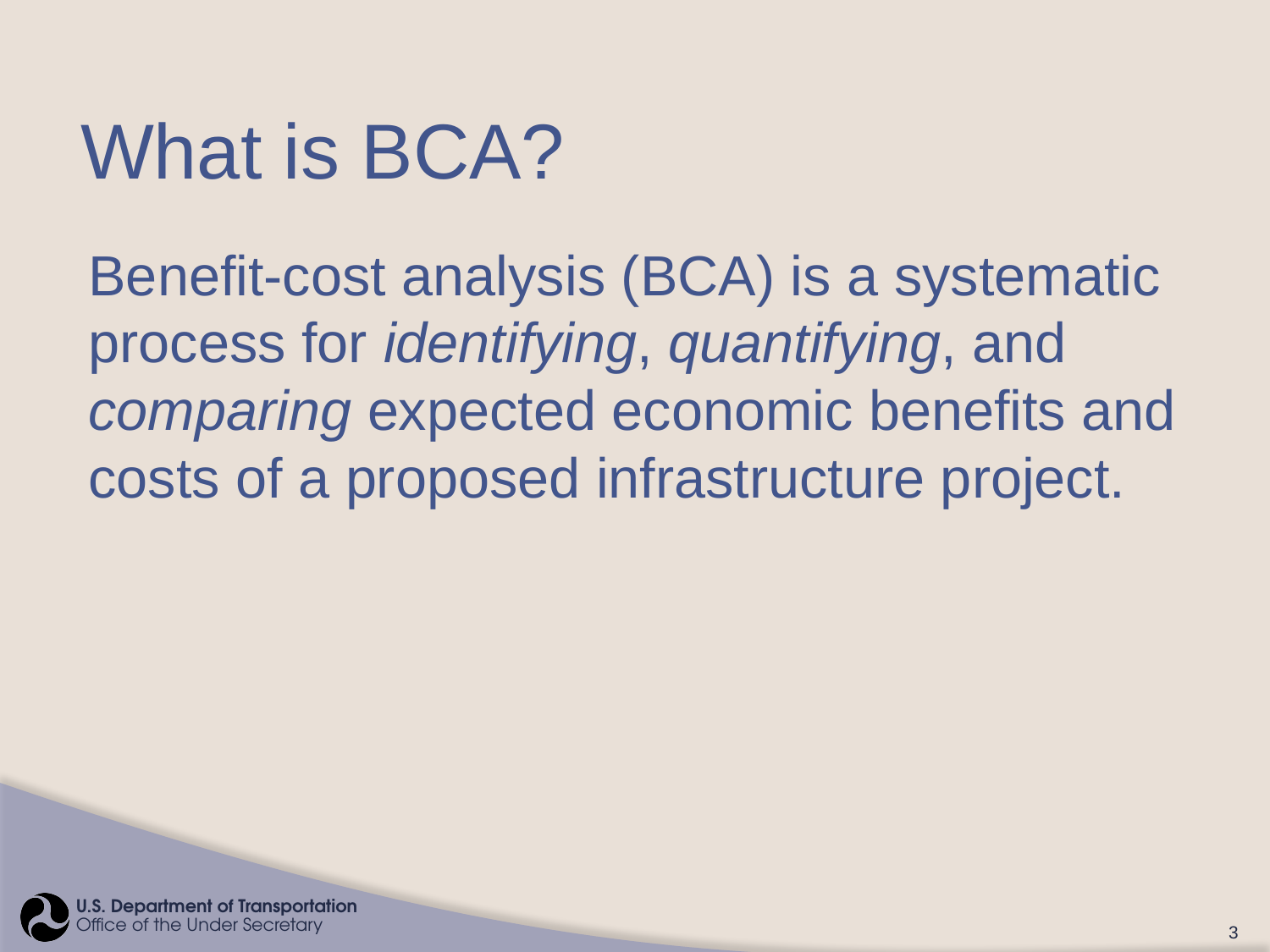

# What is BCA?
Benefit-cost analysis (BCA) is a systematic process for identifying, quantifying, and comparing expected economic benefits and costs of a proposed infrastructure project.
3